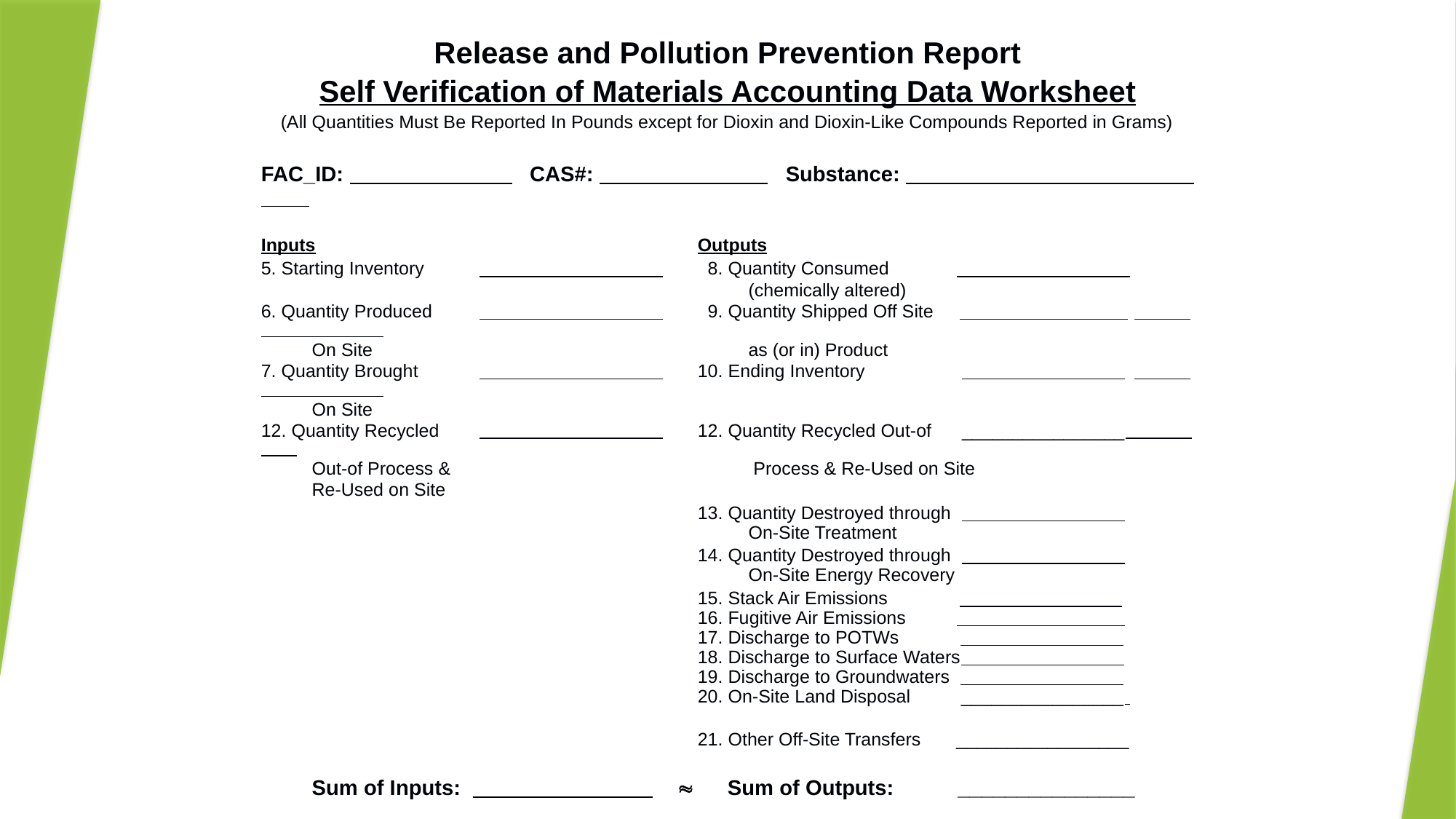

Release and Pollution Prevention Report
Self Verification of Materials Accounting Data Worksheet
(All Quantities Must Be Reported In Pounds except for Dioxin and Dioxin-Like Compounds Reported in Grams)

FAC_ID:                               CAS#:                                Substance:

Inputs				Outputs
5. Starting Inventory	                                    	  8. Quantity Consumed
				          (chemically altered)
6. Quantity Produced	                                      	  9. Quantity Shipped Off Site
          On Site			          as (or in) Product
7. Quantity Brought	                                    	10. Ending Inventory
          On Site
12. Quantity Recycled	                                    	12. Quantity Recycled Out-of      ________________
          Out-of Process &			           Process & Re-Used on Site
          Re-Used on Site
				13. Quantity Destroyed through                                  		 			          On-Site Treatment
				14. Quantity Destroyed through                                  					          On-Site Energy Recovery
				15. Stack Air Emissions                                              		 			16. Fugitive Air Emissions                                           					17. Discharge to POTWs                                            					18. Discharge to Surface Waters                                					19. Discharge to Groundwaters                                  					20. On-Site Land Disposal          ________________
				21. Other Off-Site Transfers       _________________

          Sum of Inputs:                                    ≈	     Sum of Outputs:	       _______________